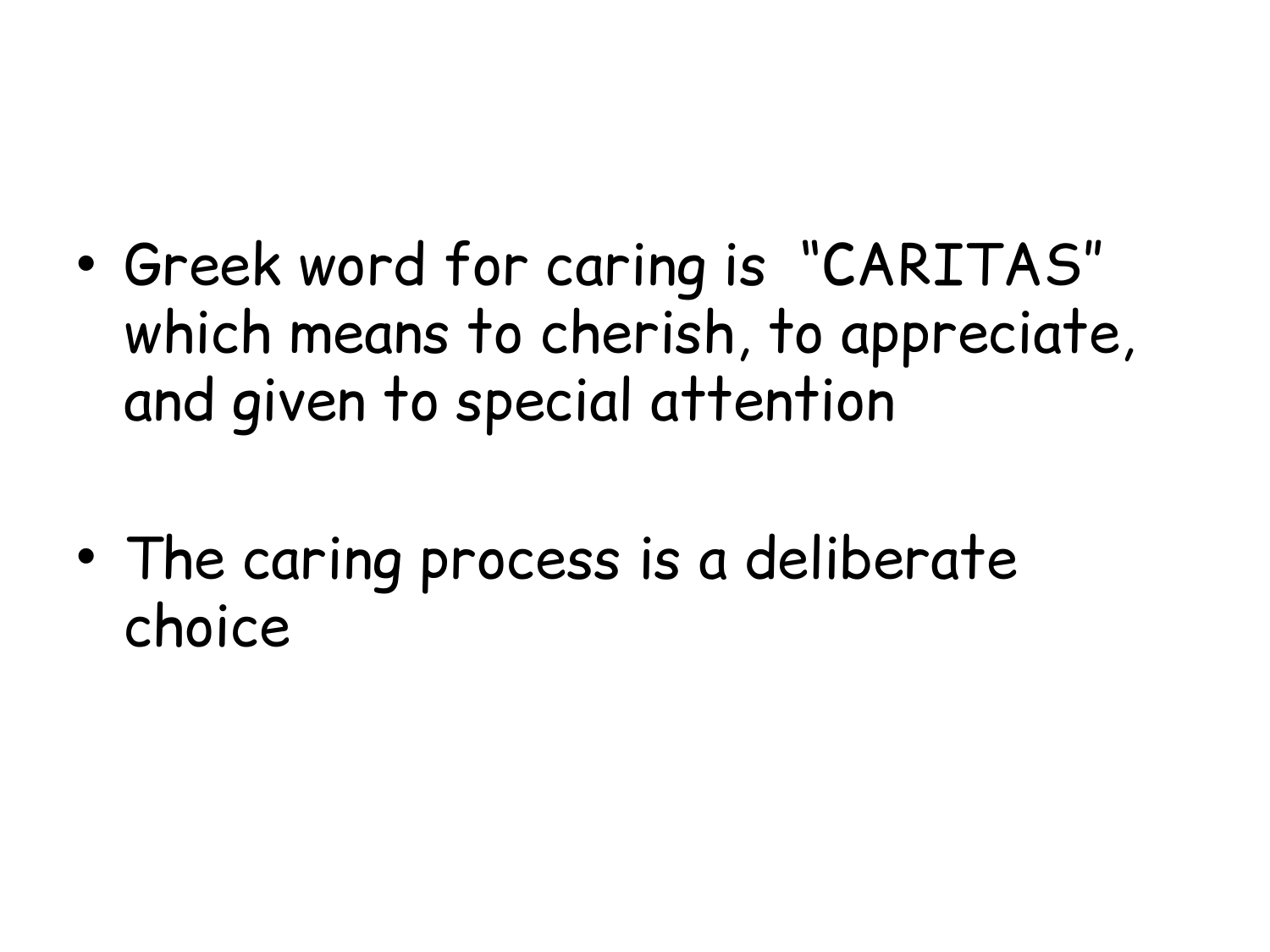

#
Greek word for caring is  “CARITAS” which means to cherish, to appreciate, and given to special attention

The caring process is a deliberate choice